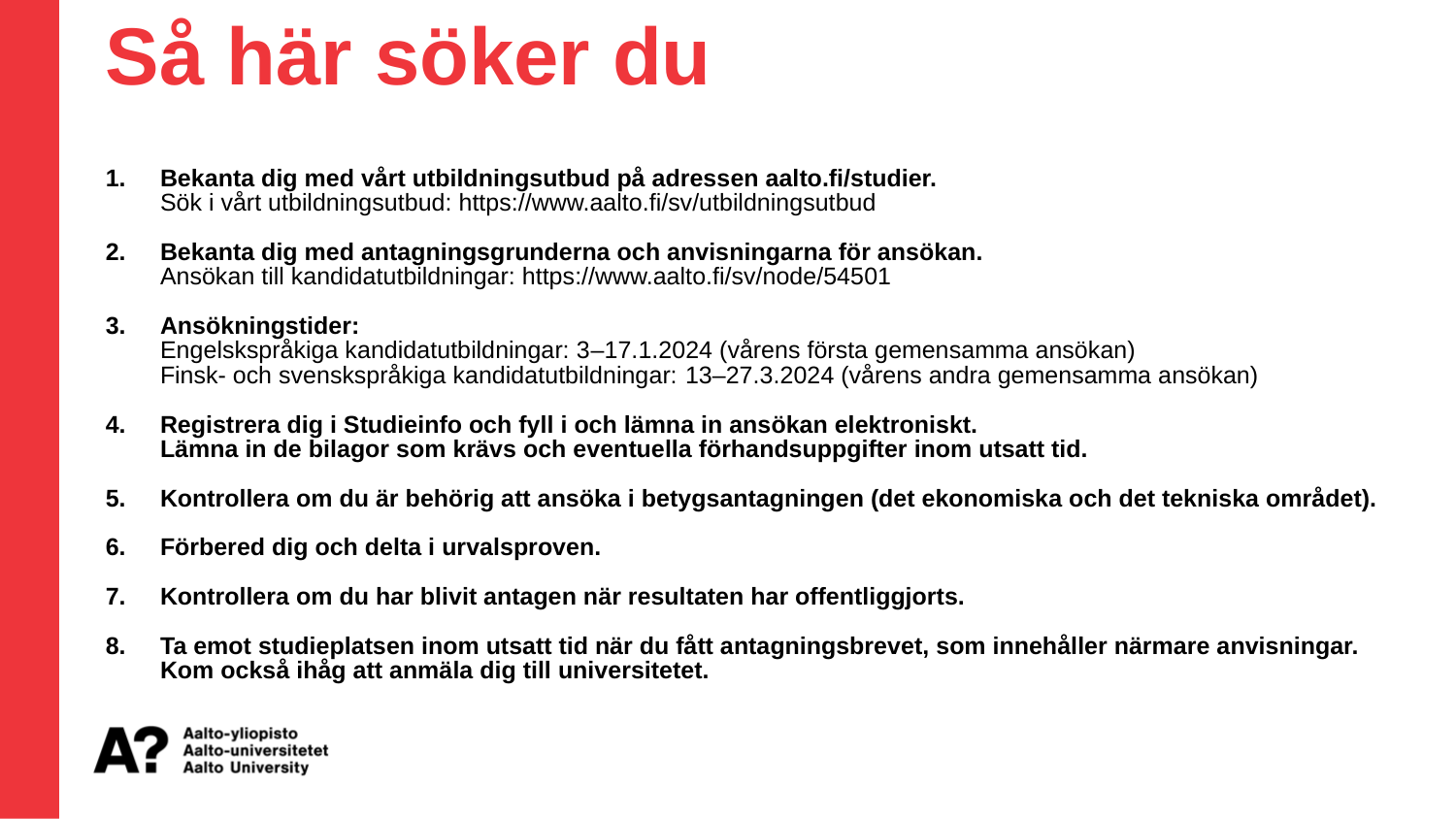

Så här söker du
Bekanta dig med vårt utbildningsutbud på adressen aalto.fi/studier.
Sök i vårt utbildningsutbud: https://www.aalto.fi/sv/utbildningsutbud

Bekanta dig med antagningsgrunderna och anvisningarna för ansökan.
Ansökan till kandidatutbildningar: https://www.aalto.fi/sv/node/54501

Ansökningstider:
Engelskspråkiga kandidatutbildningar: 3–17.1.2024 (vårens första gemensamma ansökan)
Finsk- och svenskspråkiga kandidatutbildningar: 13–27.3.2024 (vårens andra gemensamma ansökan)

Registrera dig i Studieinfo och fyll i och lämna in ansökan elektroniskt.
Lämna in de bilagor som krävs och eventuella förhandsuppgifter inom utsatt tid.

Kontrollera om du är behörig att ansöka i betygsantagningen (det ekonomiska och det tekniska området).

Förbered dig och delta i urvalsproven.

Kontrollera om du har blivit antagen när resultaten har offentliggjorts.
Ta emot studieplatsen inom utsatt tid när du fått antagningsbrevet, som innehåller närmare anvisningar. Kom också ihåg att anmäla dig till universitetet.